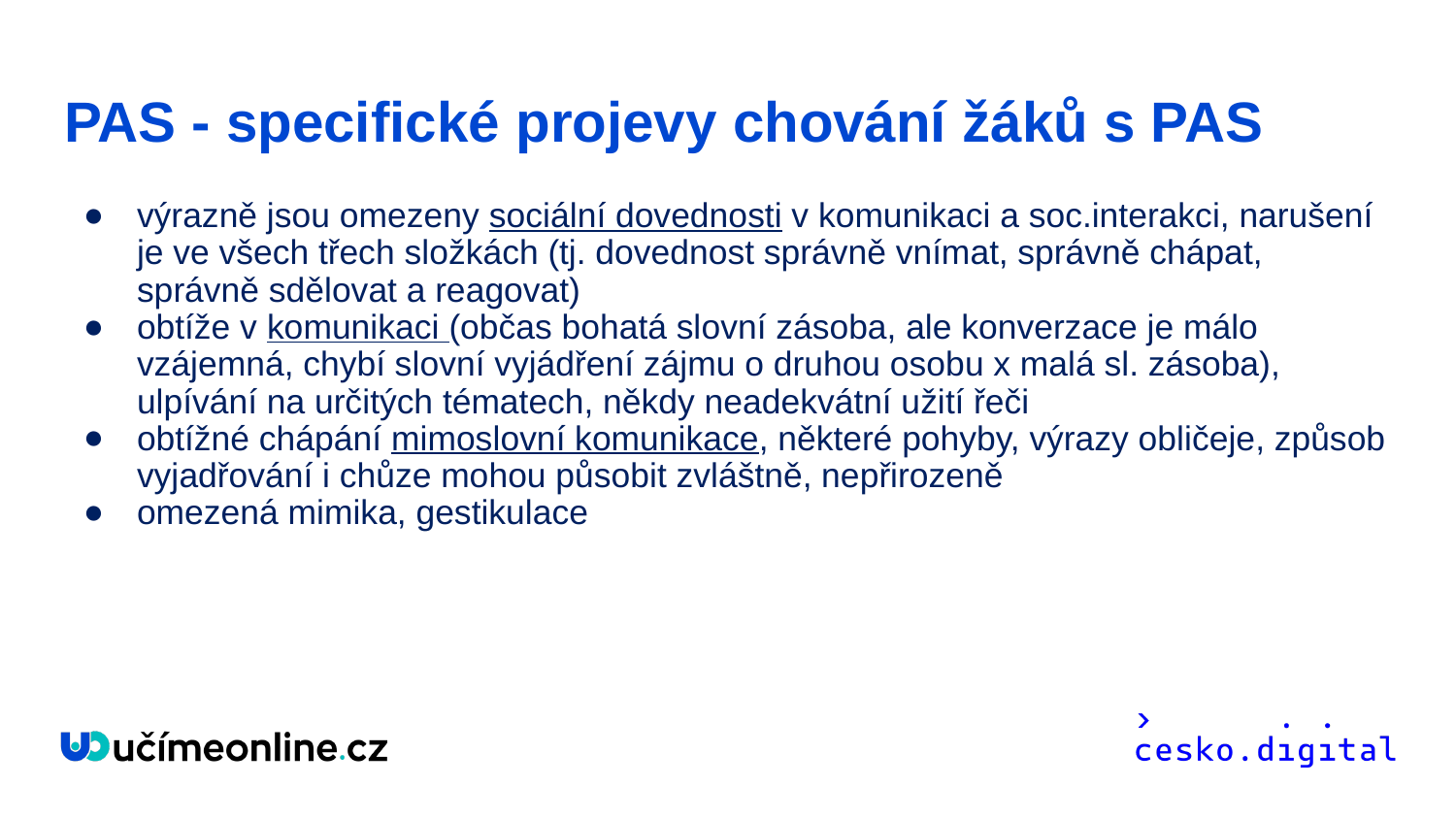

# PAS - specifické projevy chování žáků s PAS
výrazně jsou omezeny sociální dovednosti v komunikaci a soc.interakci, narušení je ve všech třech složkách (tj. dovednost správně vnímat, správně chápat, správně sdělovat a reagovat)
obtíže v komunikaci (občas bohatá slovní zásoba, ale konverzace je málo vzájemná, chybí slovní vyjádření zájmu o druhou osobu x malá sl. zásoba), ulpívání na určitých tématech, někdy neadekvátní užití řeči
obtížné chápání mimoslovní komunikace, některé pohyby, výrazy obličeje, způsob vyjadřování i chůze mohou působit zvláštně, nepřirozeně
omezená mimika, gestikulace